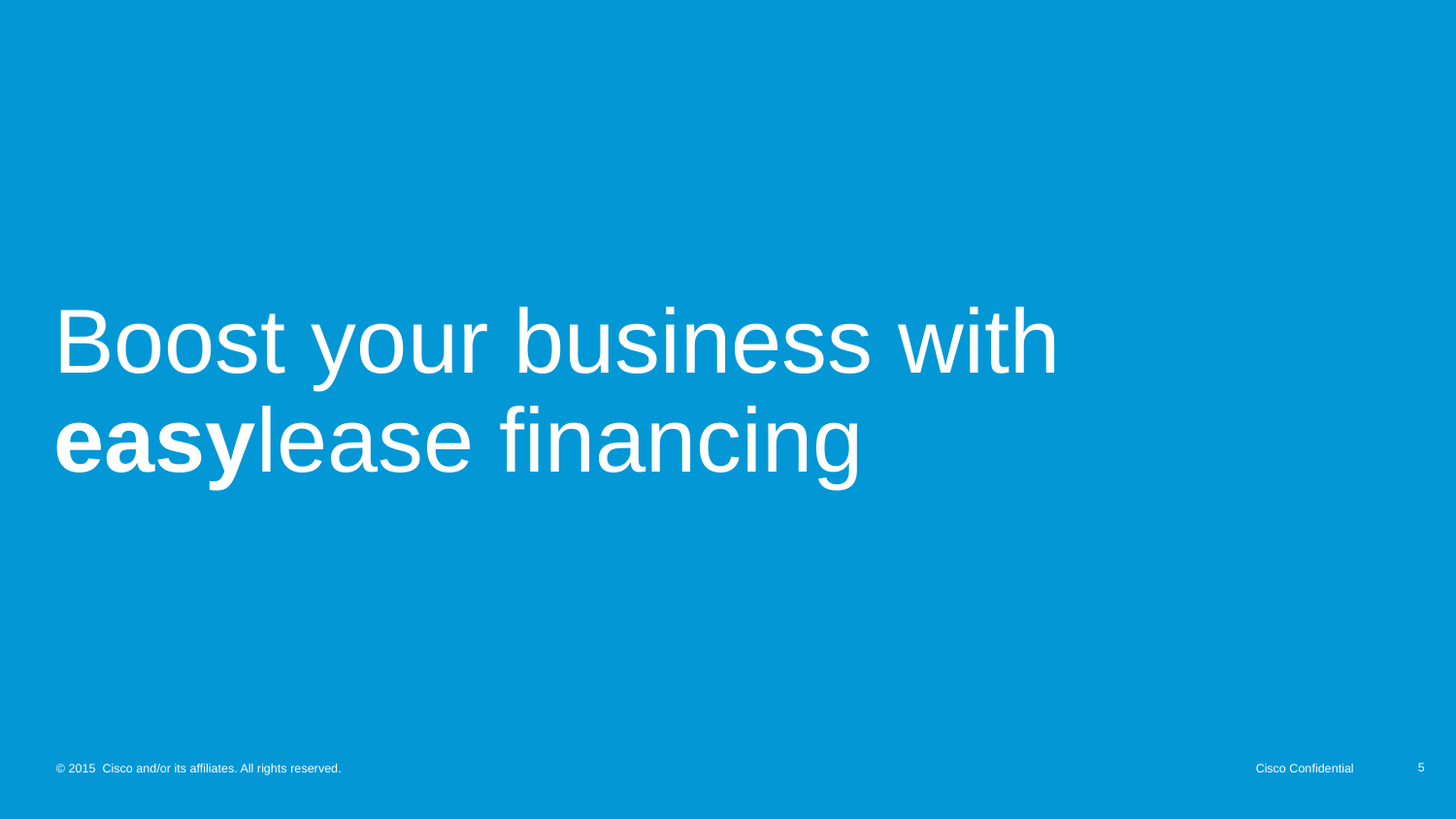

# Boost your business with easylease financing